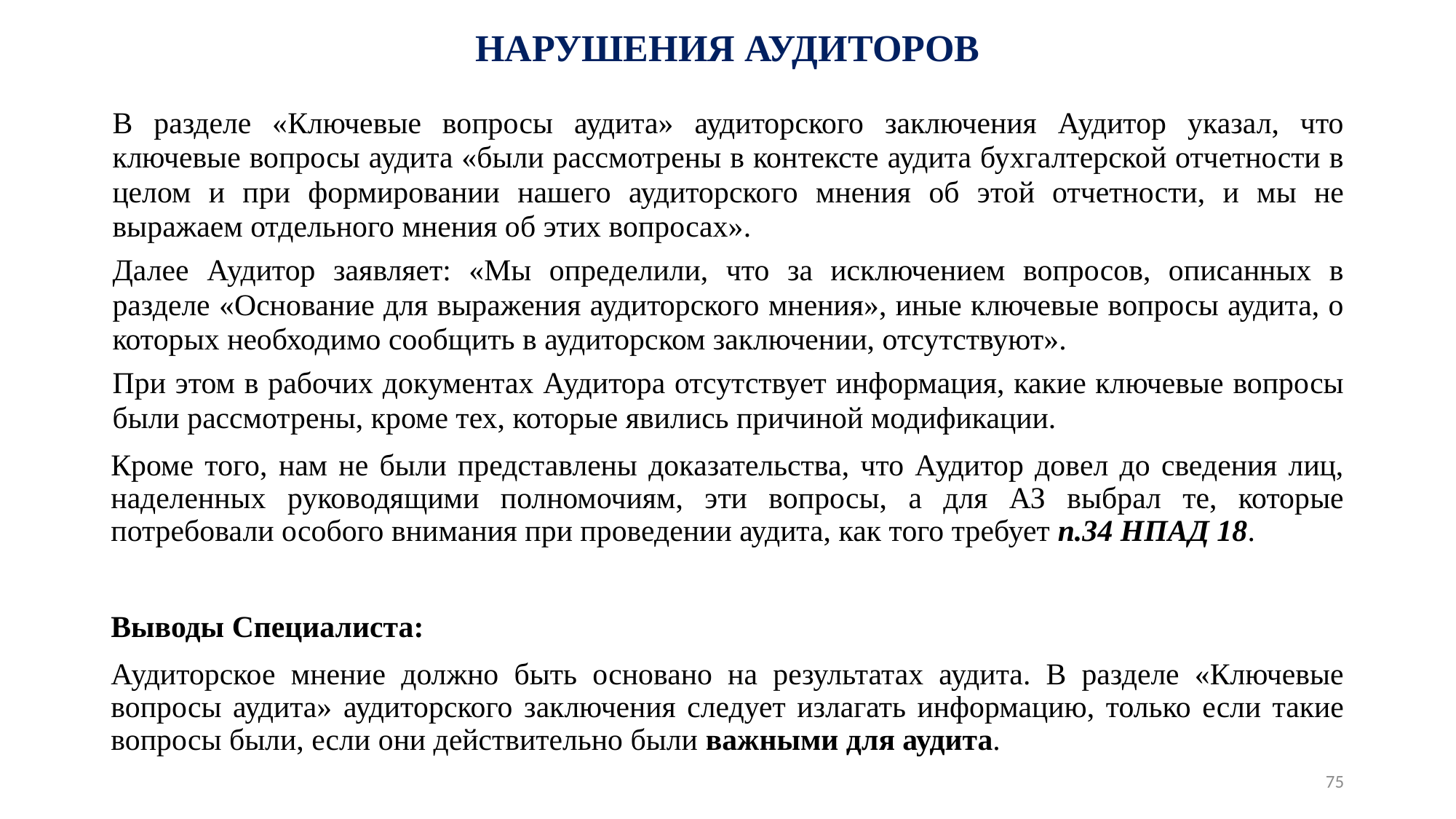

# НАРУШЕНИЯ АУДИТОРОВ
В разделе «Ключевые вопросы аудита» аудиторского заключения Аудитор указал, что ключевые вопросы аудита «были рассмотрены в контексте аудита бухгалтерской отчетности в целом и при формировании нашего аудиторского мнения об этой отчетности, и мы не выражаем отдельного мнения об этих вопросах».
Далее Аудитор заявляет: «Мы определили, что за исключением вопросов, описанных в разделе «Основание для выражения аудиторского мнения», иные ключевые вопросы аудита, о которых необходимо сообщить в аудиторском заключении, отсутствуют».
При этом в рабочих документах Аудитора отсутствует информация, какие ключевые вопросы были рассмотрены, кроме тех, которые явились причиной модификации.
Кроме того, нам не были представлены доказательства, что Аудитор довел до сведения лиц, наделенных руководящими полномочиям, эти вопросы, а для АЗ выбрал те, которые потребовали особого внимания при проведении аудита, как того требует п.34 НПАД 18.

Выводы Специалиста:
Аудиторское мнение должно быть основано на результатах аудита. В разделе «Ключевые вопросы аудита» аудиторского заключения следует излагать информацию, только если такие вопросы были, если они действительно были важными для аудита.

75